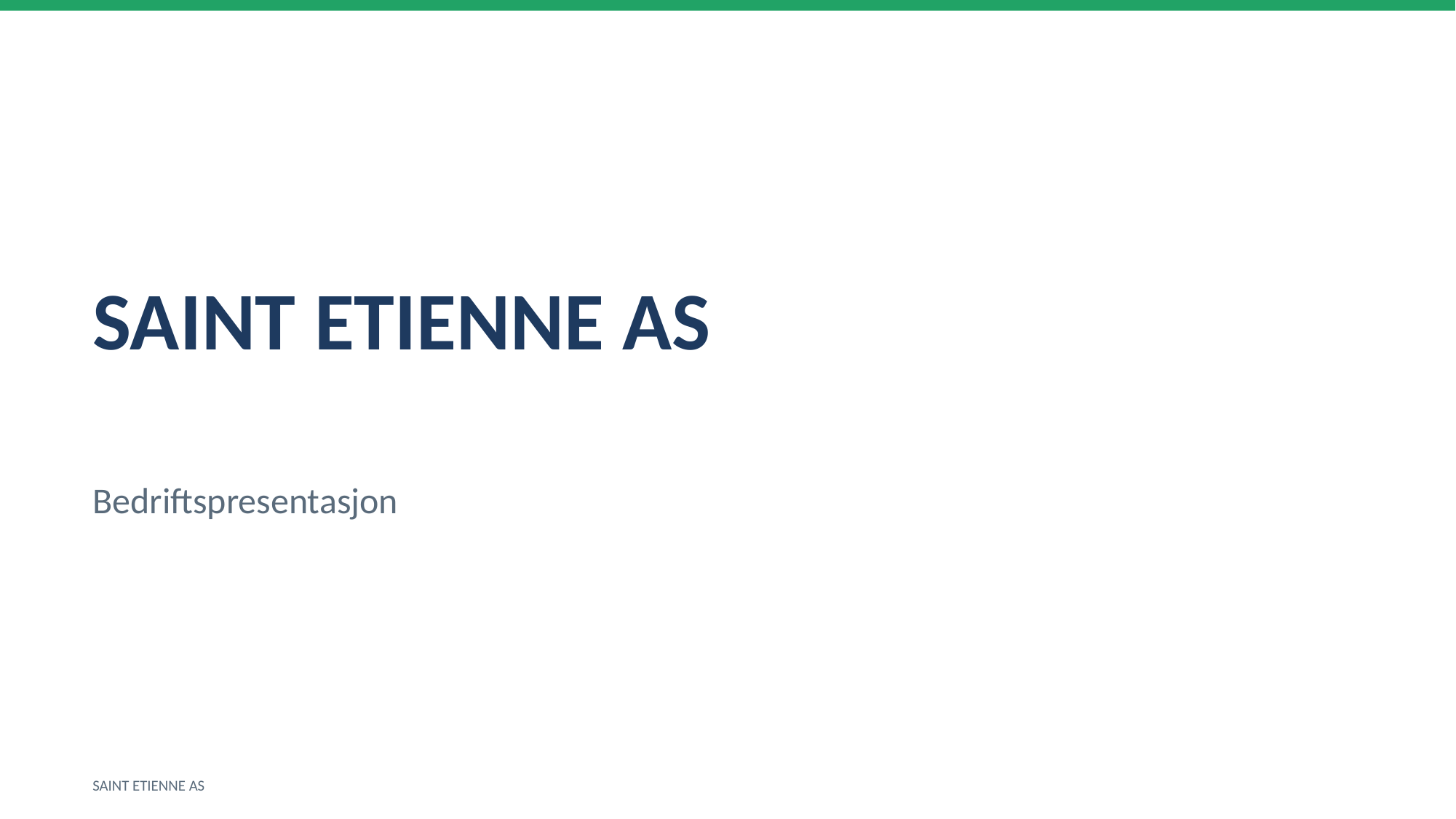

SAINT ETIENNE AS
Bedriftspresentasjon
SAINT ETIENNE AS